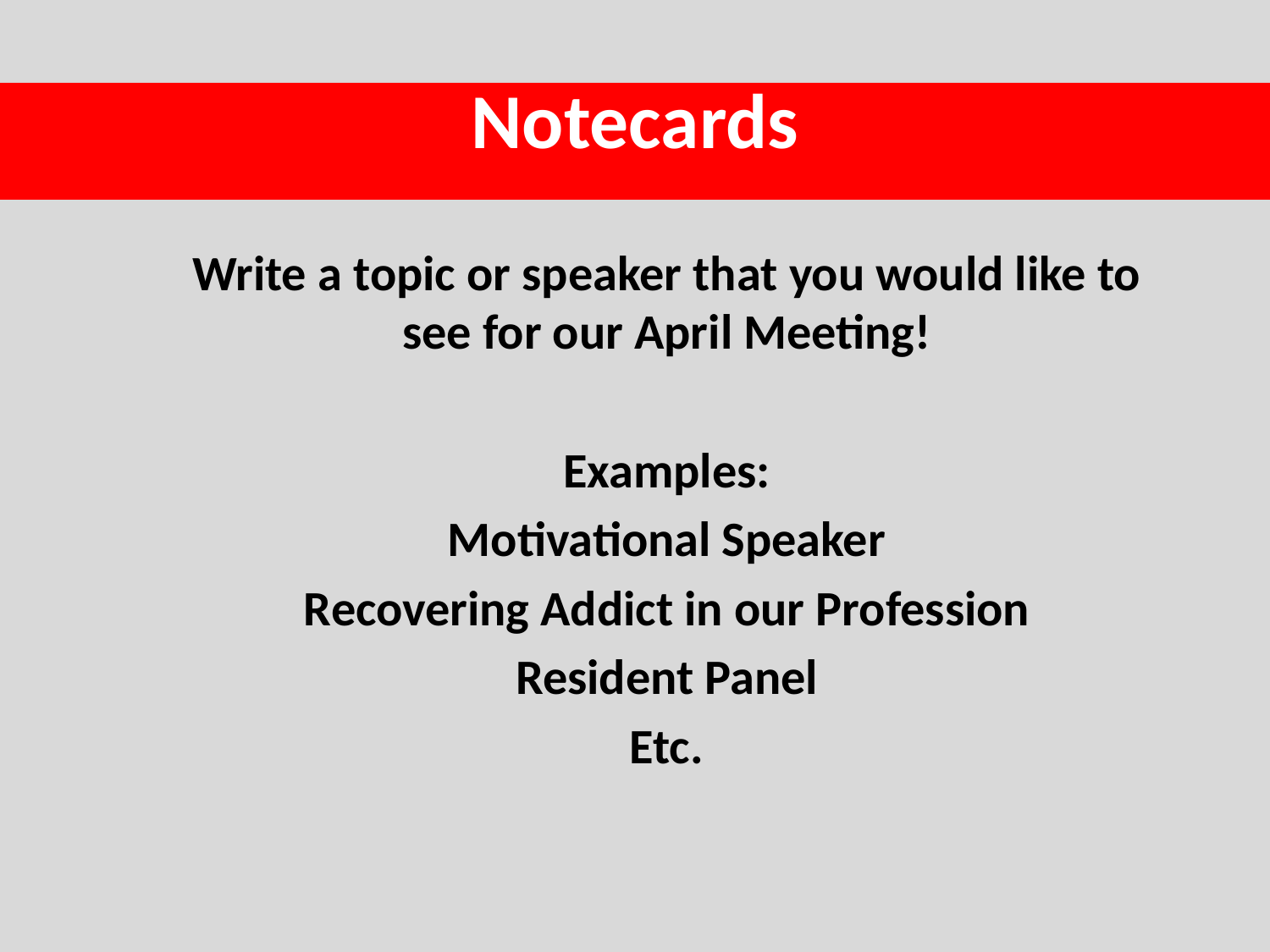

# Notecards

Write a topic or speaker that you would like to see for our April Meeting!

Examples:
Motivational Speaker
Recovering Addict in our Profession
Resident Panel
Etc.